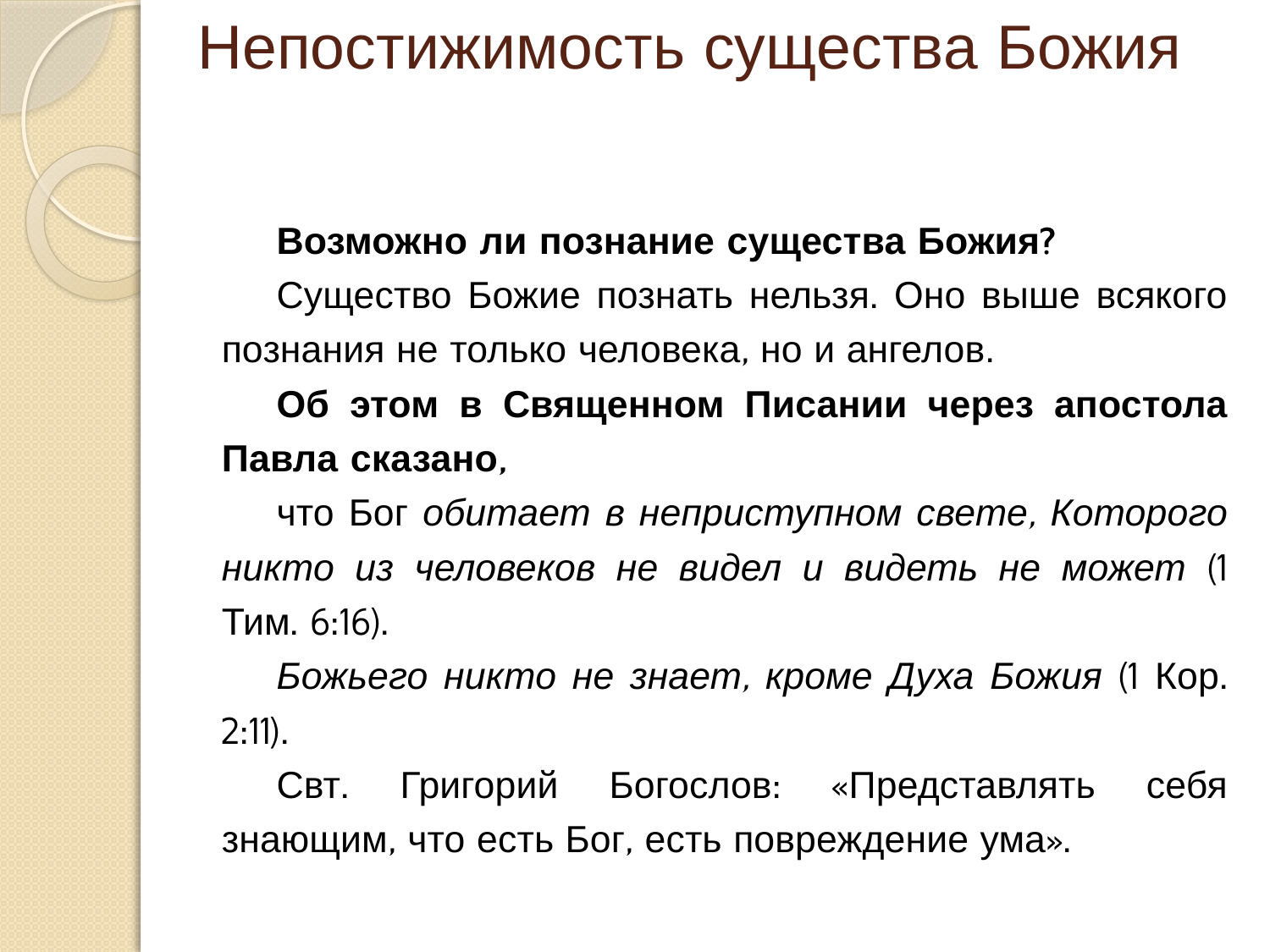

# Непостижимость существа Божия
Возможно ли познание существа Божия?
Существо Божие познать нельзя. Оно выше всякого познания не только человека, но и ангелов.
Об этом в Священном Писании через апостола Павла сказано,
что Бог обитает в неприступном свете, Которого никто из человеков не видел и видеть не может (1 Тим. 6:16).
Божьего никто не знает, кроме Духа Божия (1 Кор. 2:11).
Свт. Григорий Богослов: «Представлять себя знающим, что есть Бог, есть повреждение ума».